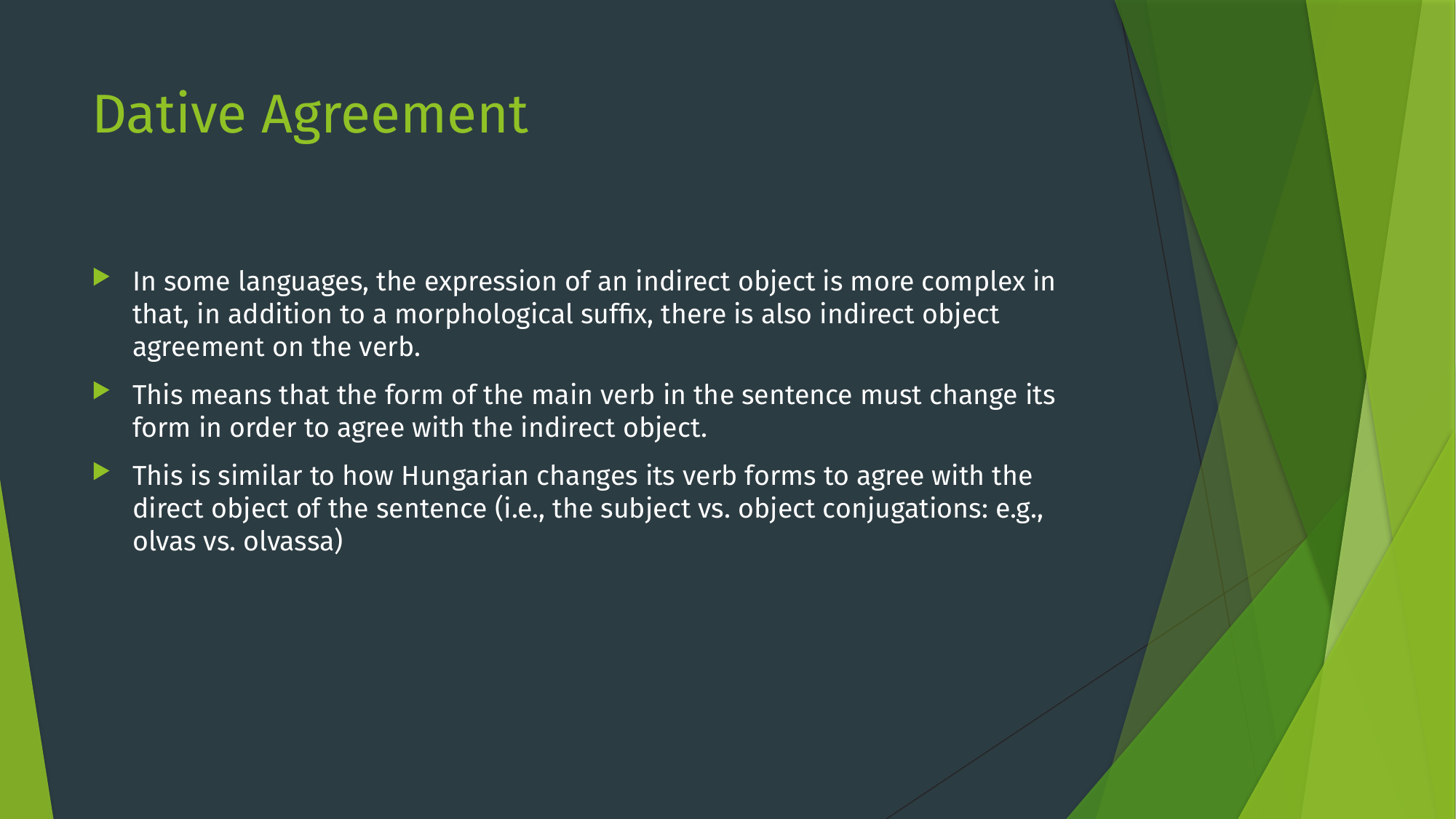

# Dative Agreement
In some languages, the expression of an indirect object is more complex in that, in addition to a morphological suffix, there is also indirect object agreement on the verb.
This means that the form of the main verb in the sentence must change its form in order to agree with the indirect object.
This is similar to how Hungarian changes its verb forms to agree with the direct object of the sentence (i.e., the subject vs. object conjugations: e.g., olvas vs. olvassa)